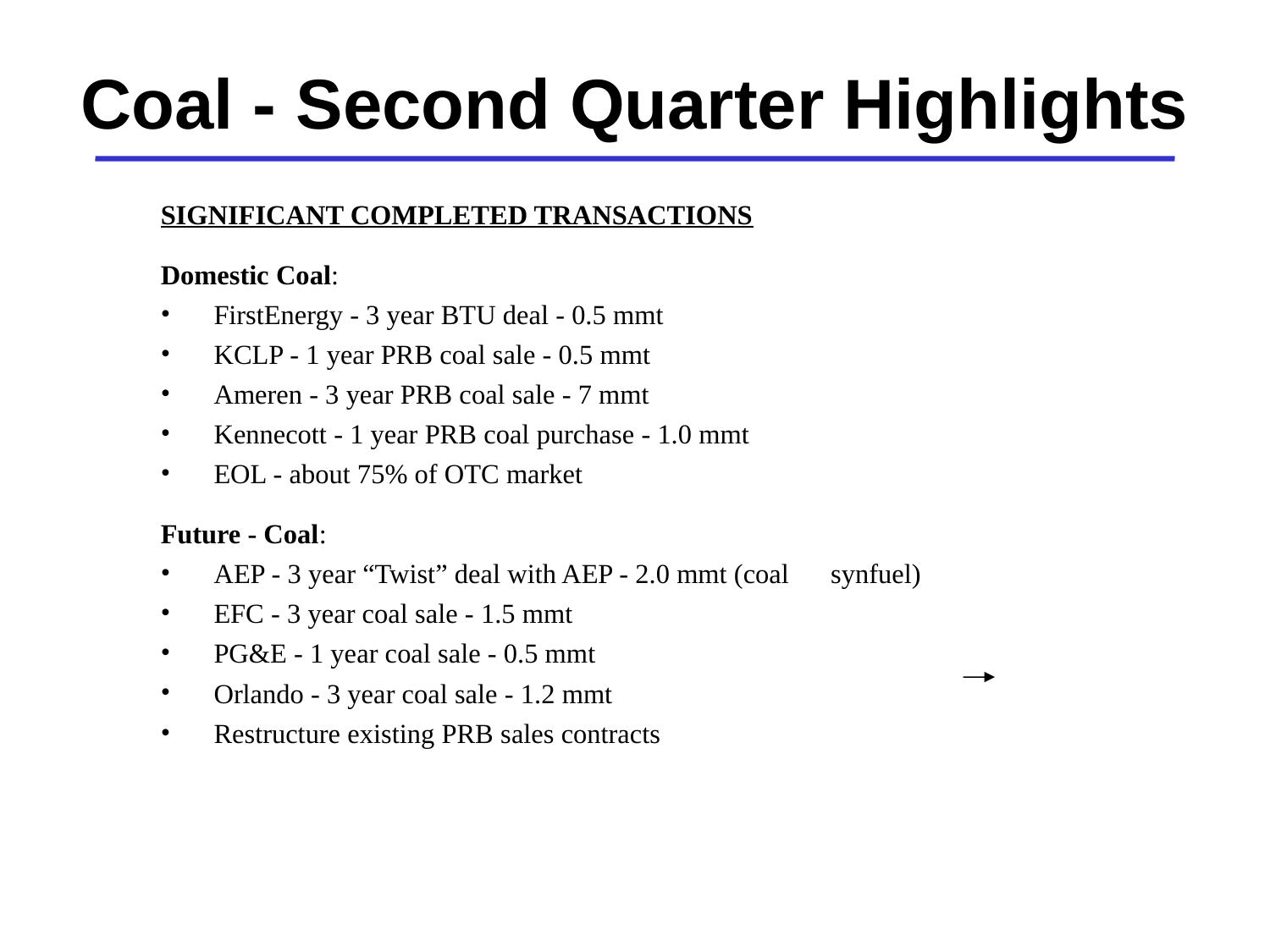

# Coal - Second Quarter Highlights
SIGNIFICANT COMPLETED TRANSACTIONS

Domestic Coal:
FirstEnergy - 3 year BTU deal - 0.5 mmt
KCLP - 1 year PRB coal sale - 0.5 mmt
Ameren - 3 year PRB coal sale - 7 mmt
Kennecott - 1 year PRB coal purchase - 1.0 mmt
EOL - about 75% of OTC market

Future - Coal:
AEP - 3 year “Twist” deal with AEP - 2.0 mmt (coal      synfuel)
EFC - 3 year coal sale - 1.5 mmt
PG&E - 1 year coal sale - 0.5 mmt
Orlando - 3 year coal sale - 1.2 mmt
Restructure existing PRB sales contracts